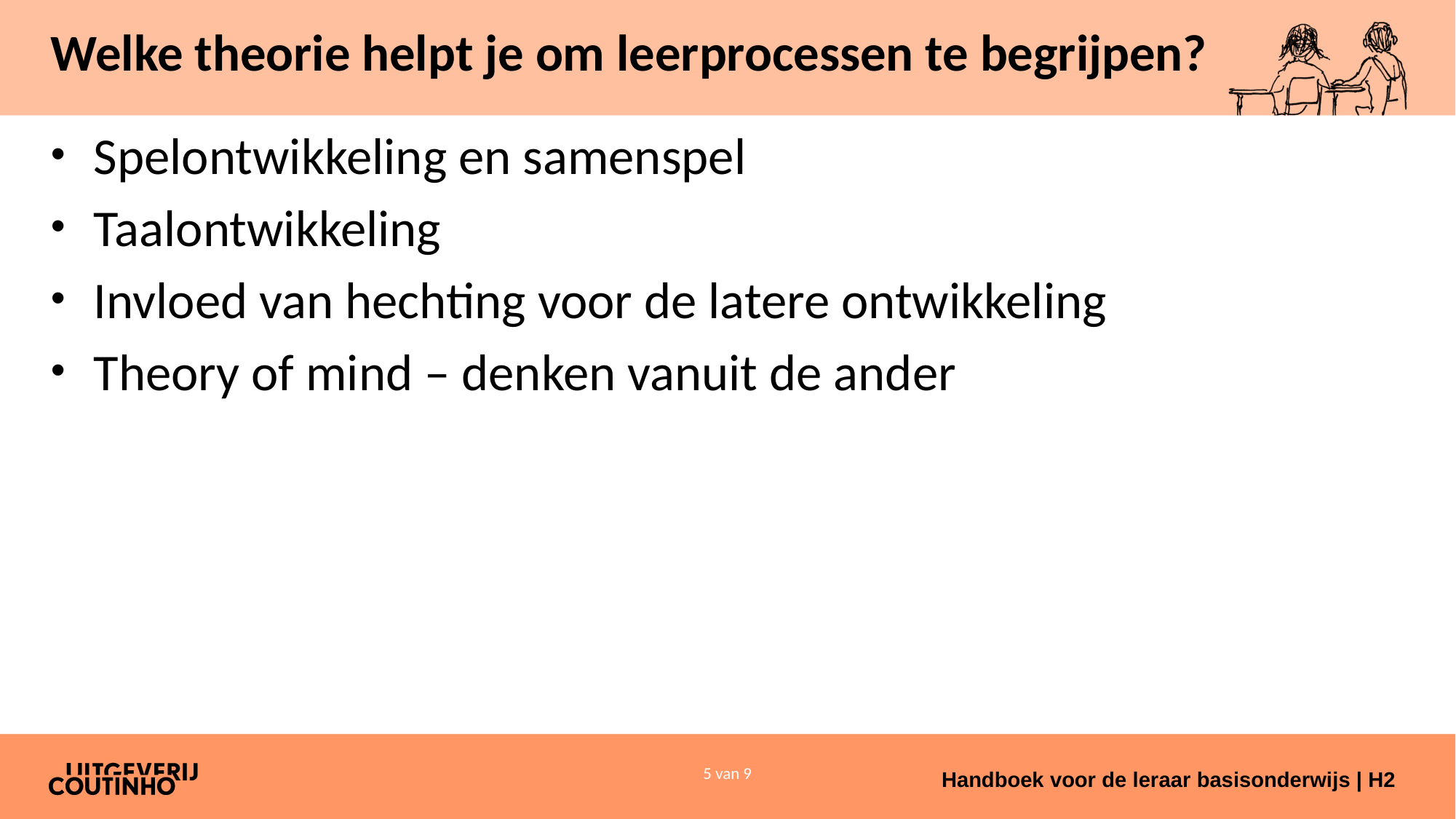

# Welke theorie helpt je om leerprocessen te begrijpen?
Spelontwikkeling en samenspel
Taalontwikkeling
Invloed van hechting voor de latere ontwikkeling
Theory of mind – denken vanuit de ander